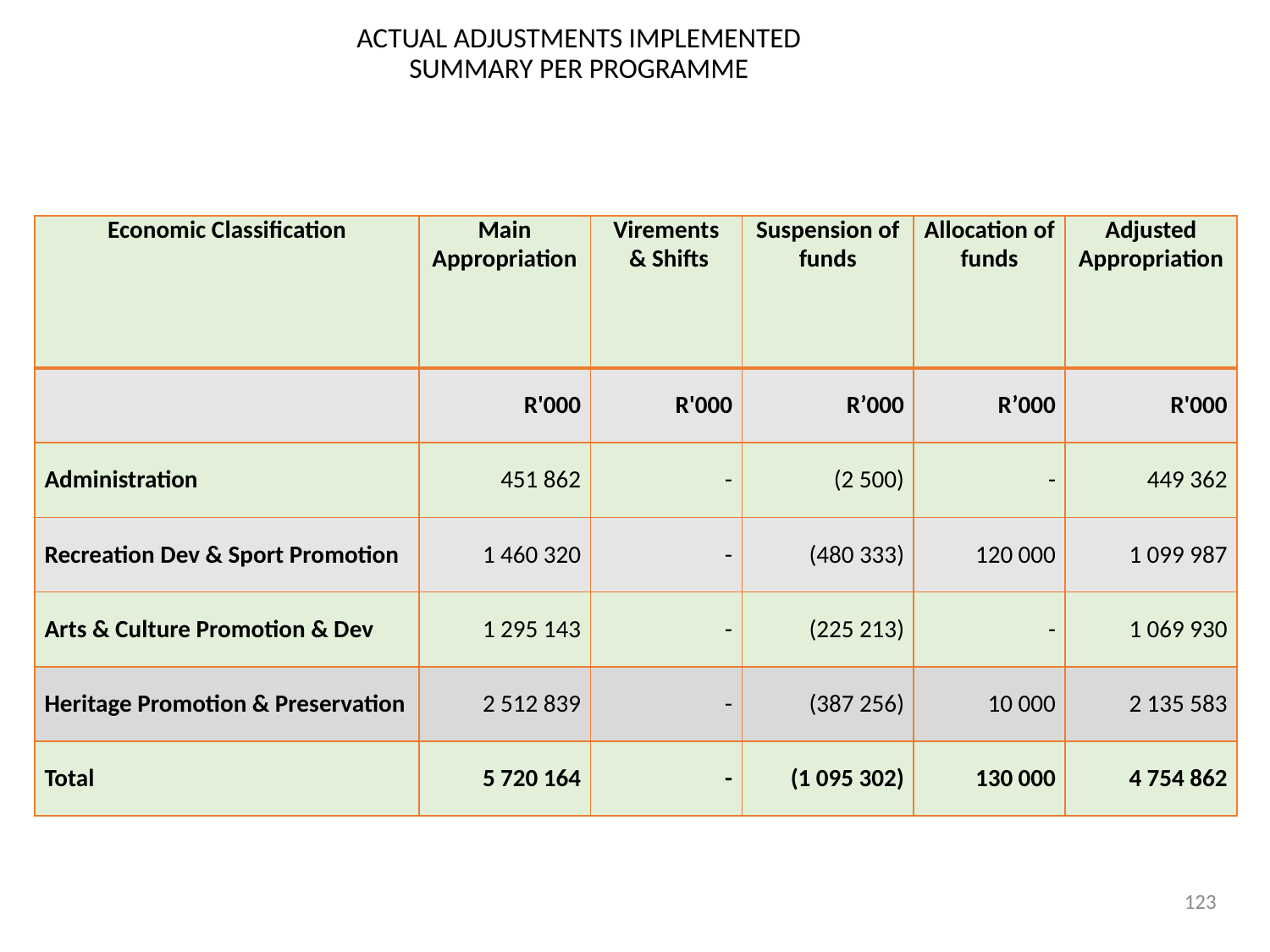

# ACTUAL ADJUSTMENTS IMPLEMENTED SUMMARY PER PROGRAMME
| Economic Classification | Main Appropriation | Virements & Shifts | Suspension of funds | Allocation of funds | Adjusted Appropriation |
| --- | --- | --- | --- | --- | --- |
|  | R'000 | R'000 | R’000 | R’000 | R'000 |
| Administration | 451 862 | - | (2 500) | - | 449 362 |
| Recreation Dev & Sport Promotion | 1 460 320 | - | (480 333) | 120 000 | 1 099 987 |
| Arts & Culture Promotion & Dev | 1 295 143 | - | (225 213) | - | 1 069 930 |
| Heritage Promotion & Preservation | 2 512 839 | - | (387 256) | 10 000 | 2 135 583 |
| Total | 5 720 164 | - | (1 095 302) | 130 000 | 4 754 862 |
123